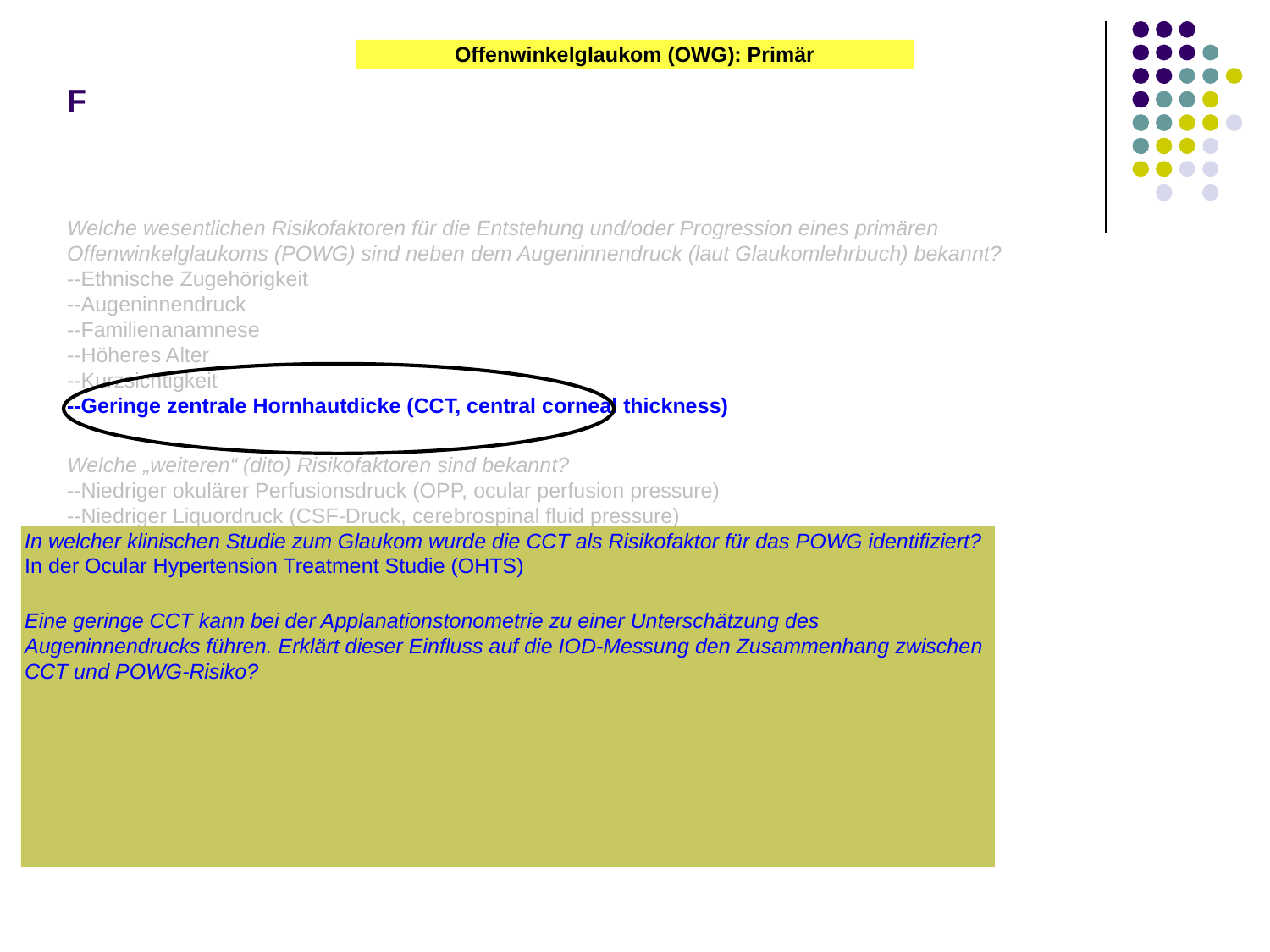

Offenwinkelglaukom (OWG): Primär
# F
Welche wesentlichen Risikofaktoren für die Entstehung und/oder Progression eines primären Offenwinkelglaukoms (POWG) sind neben dem Augeninnendruck (laut Glaukomlehrbuch) bekannt?
--Ethnische Zugehörigkeit
--Augeninnendruck
--Familienanamnese
--Höheres Alter
--Kurzsichtigkeit
--Geringe zentrale Hornhautdicke (CCT, central corneal thickness)

Welche „weiteren“ (dito) Risikofaktoren sind bekannt?
--Niedriger okulärer Perfusionsdruck (OPP, ocular perfusion pressure)
--Niedriger Liquordruck (CSF-Druck, cerebrospinal fluid pressure)
--Geringe korneale Hysterese

In welcher klinischen Studie zum Glaukom wurde die CCT als Risikofaktor für das POWG identifiziert?
In der Ocular Hypertension Treatment Studie (OHTS)

Eine geringe CCT kann bei der Applanationstonometrie zu einer Unterschätzung des Augeninnendrucks führen. Erklärt dieser Einfluss auf die IOD-Messung den Zusammenhang zwischen CCT und POWG-Risiko?
Nein – eine geringe CCT ist auch nach Berücksichtigung ihres Einflusses auf die IOD-Messung ein Risikofaktor, d. h., es handelt sich um einen unabhängigen Risikofaktor

Wie könnte dies physiologisch funktionieren?
Niemand weiß es mit Sicherheit, aber es könnte sein, dass die geringe Dicke der CCT strukturelle Merkmale der Augenwand widerspiegelt, die den Sehnervenkopf anfällig für glaukomatöse Schäden machen